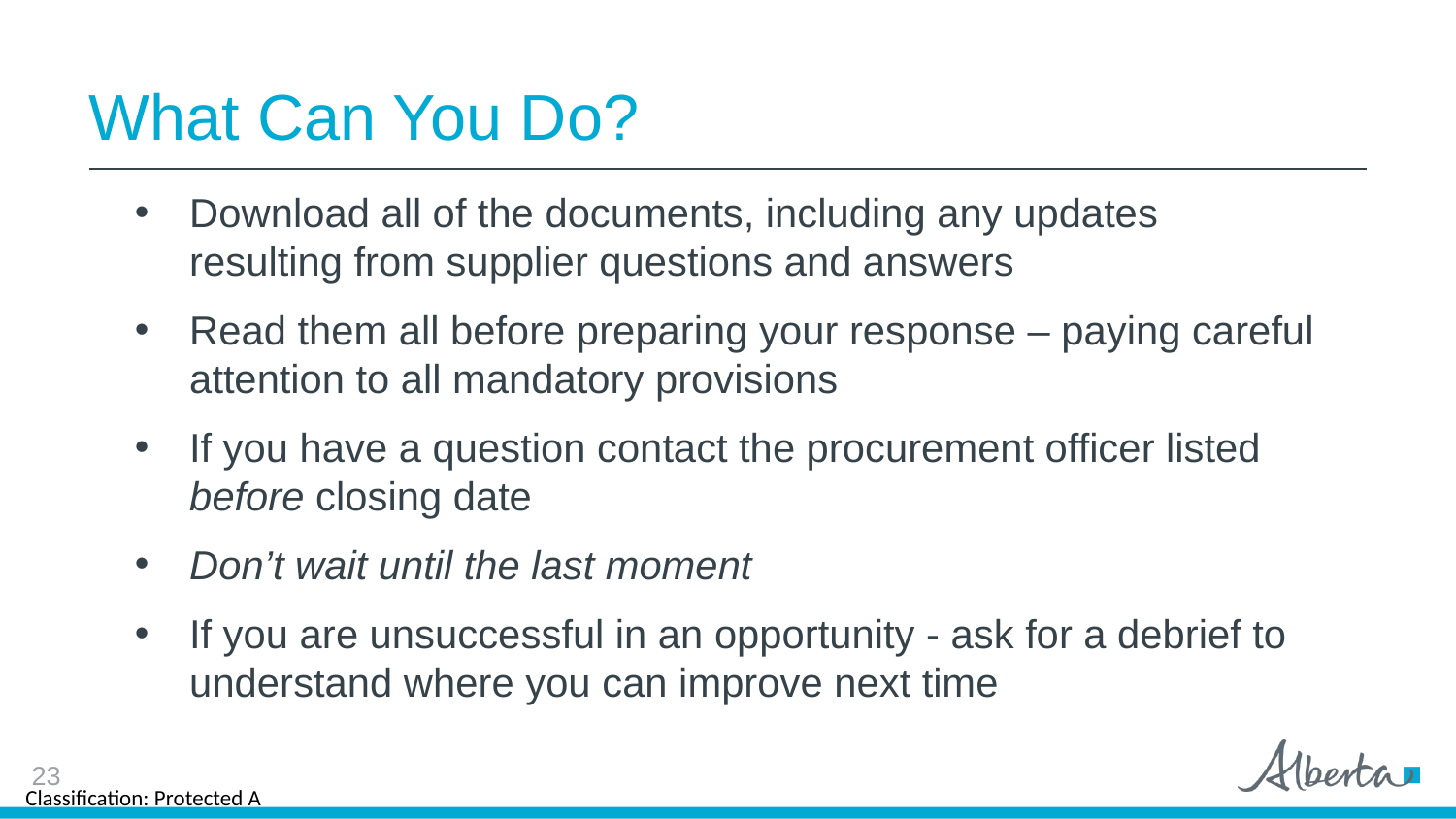

# What Can You Do?
Download all of the documents, including any updates resulting from supplier questions and answers
Read them all before preparing your response – paying careful attention to all mandatory provisions
If you have a question contact the procurement officer listed before closing date
Don’t wait until the last moment
If you are unsuccessful in an opportunity - ask for a debrief to understand where you can improve next time
23